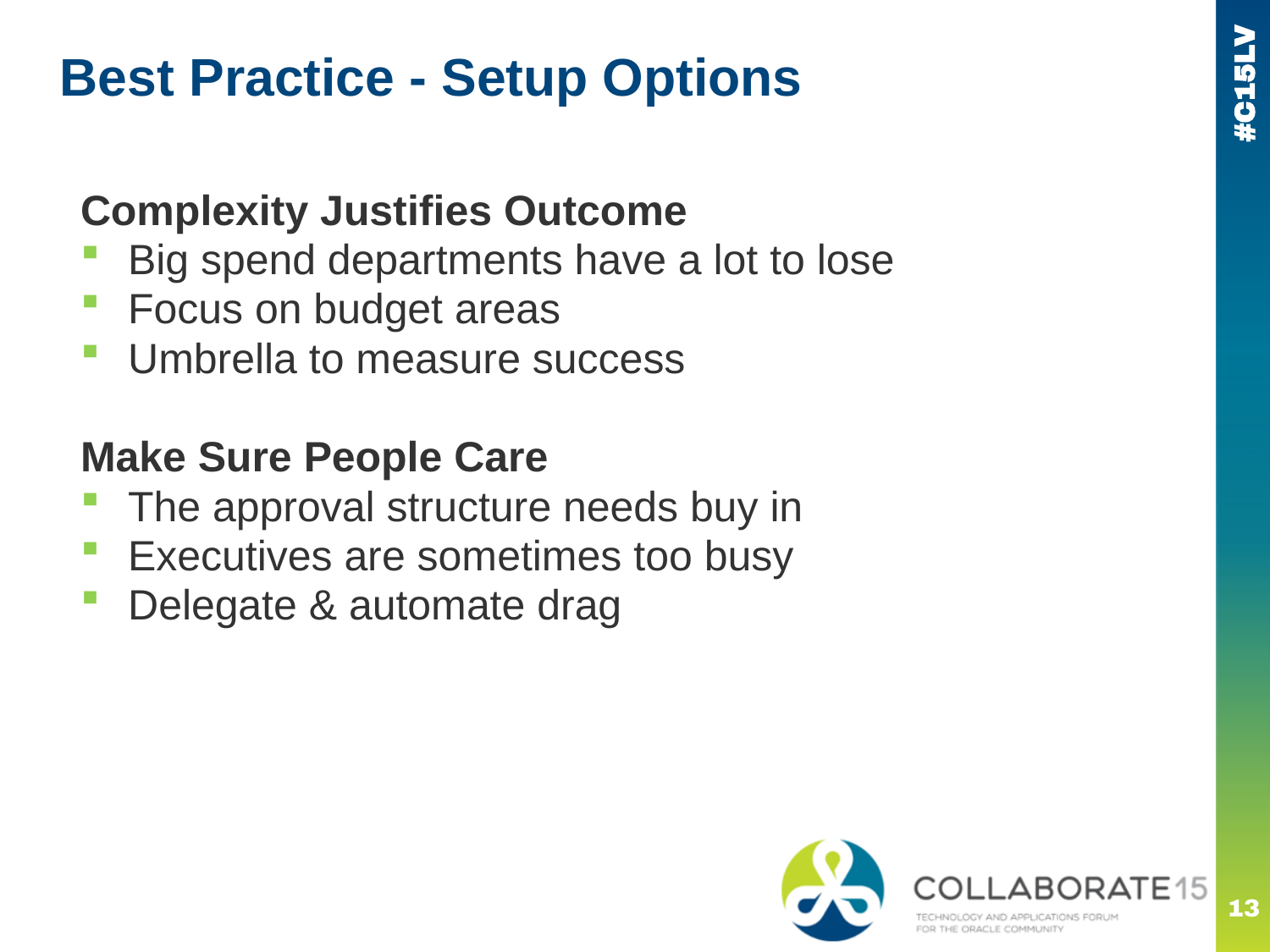

# Best Practice - Setup Options
Complexity Justifies Outcome
Big spend departments have a lot to lose
Focus on budget areas
Umbrella to measure success

Make Sure People Care
The approval structure needs buy in
Executives are sometimes too busy
Delegate & automate drag
13